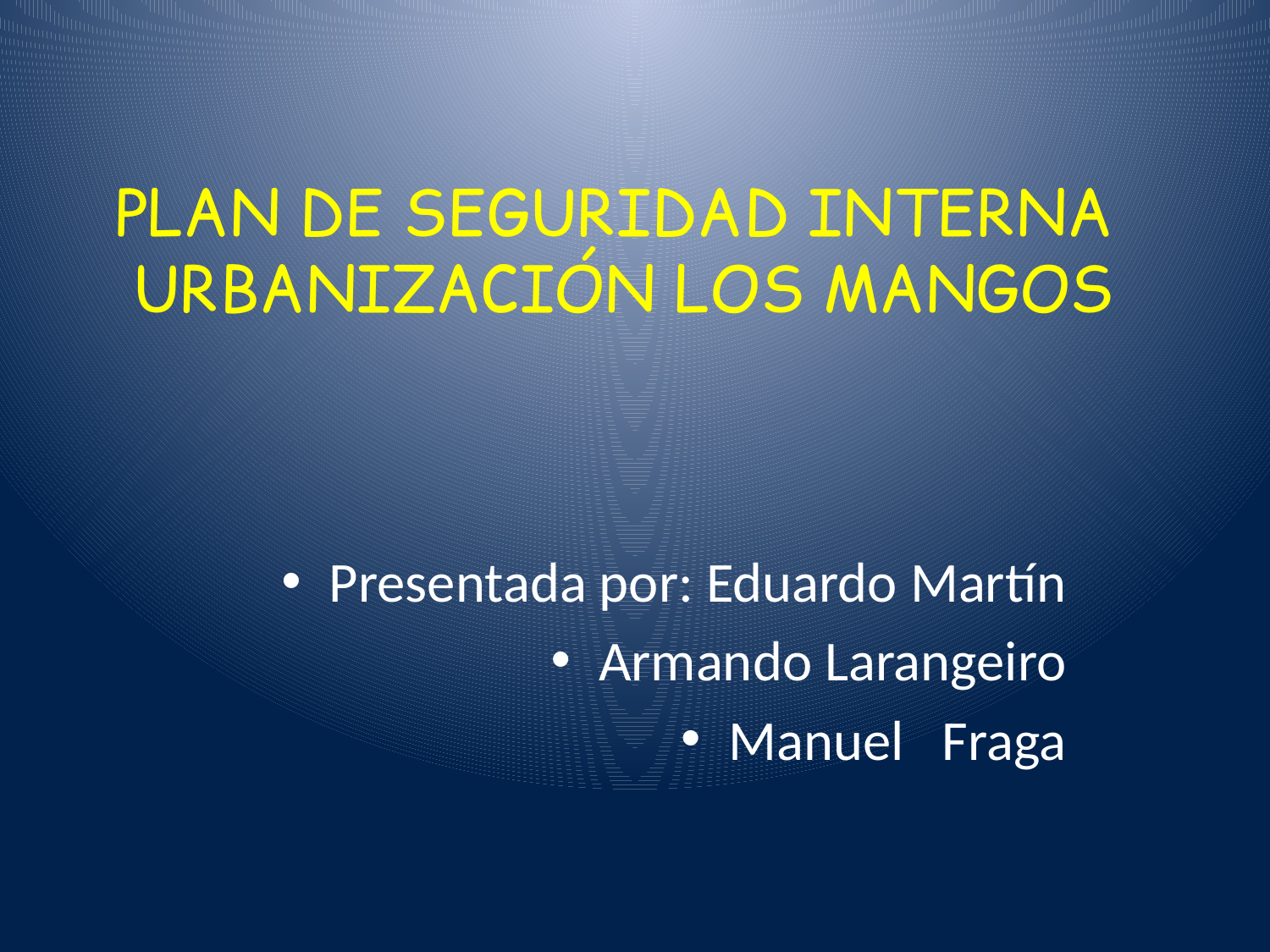

PLAN DE SEGURIDAD INTERNA
 URBANIZACIÓN LOS MANGOS
Presentada por: Eduardo Martín
Armando Larangeiro
Manuel   Fraga